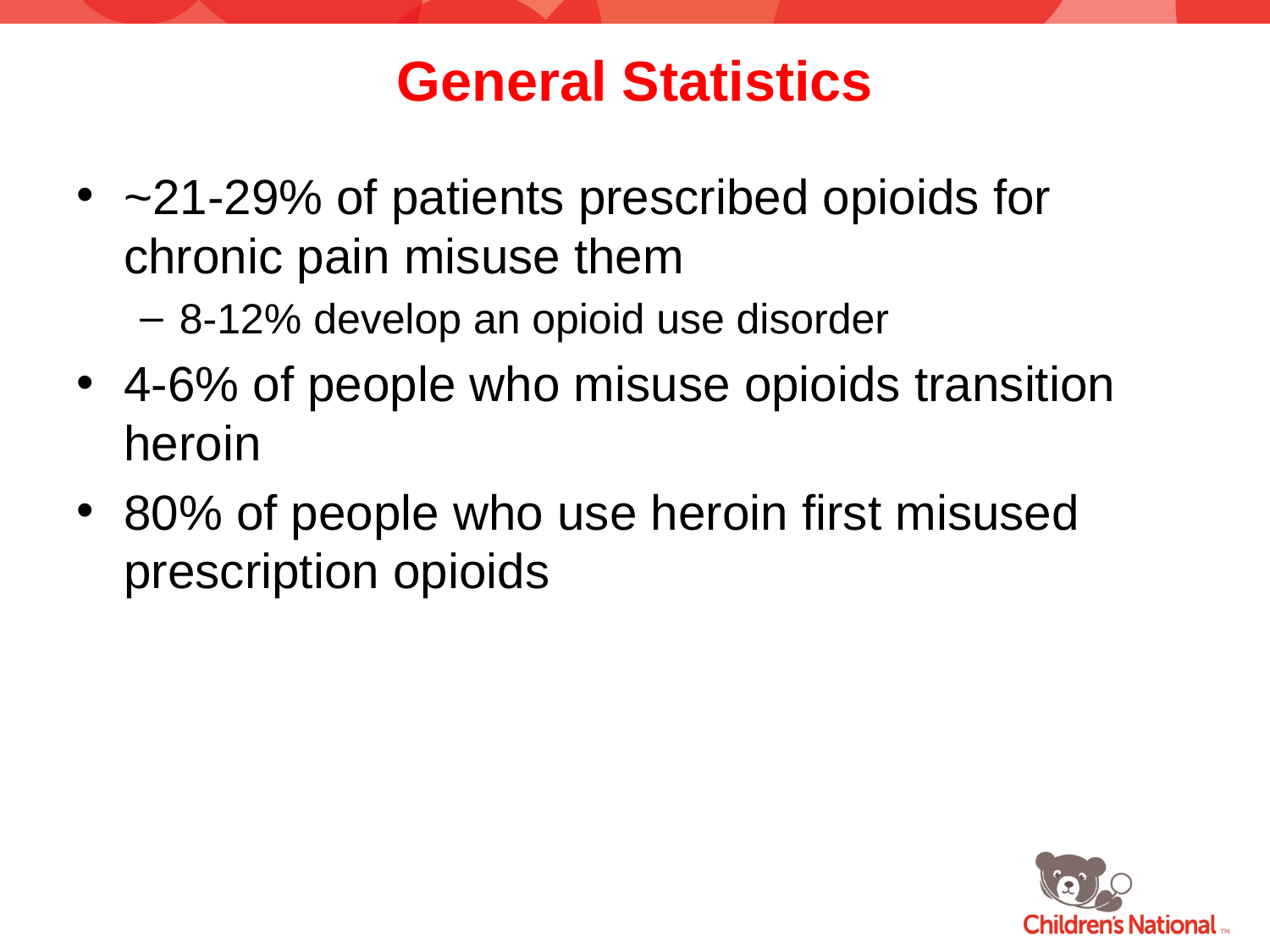

# General Statistics
~21-29% of patients prescribed opioids for chronic pain misuse them
8-12% develop an opioid use disorder
4-6% of people who misuse opioids transition heroin
80% of people who use heroin first misused prescription opioids